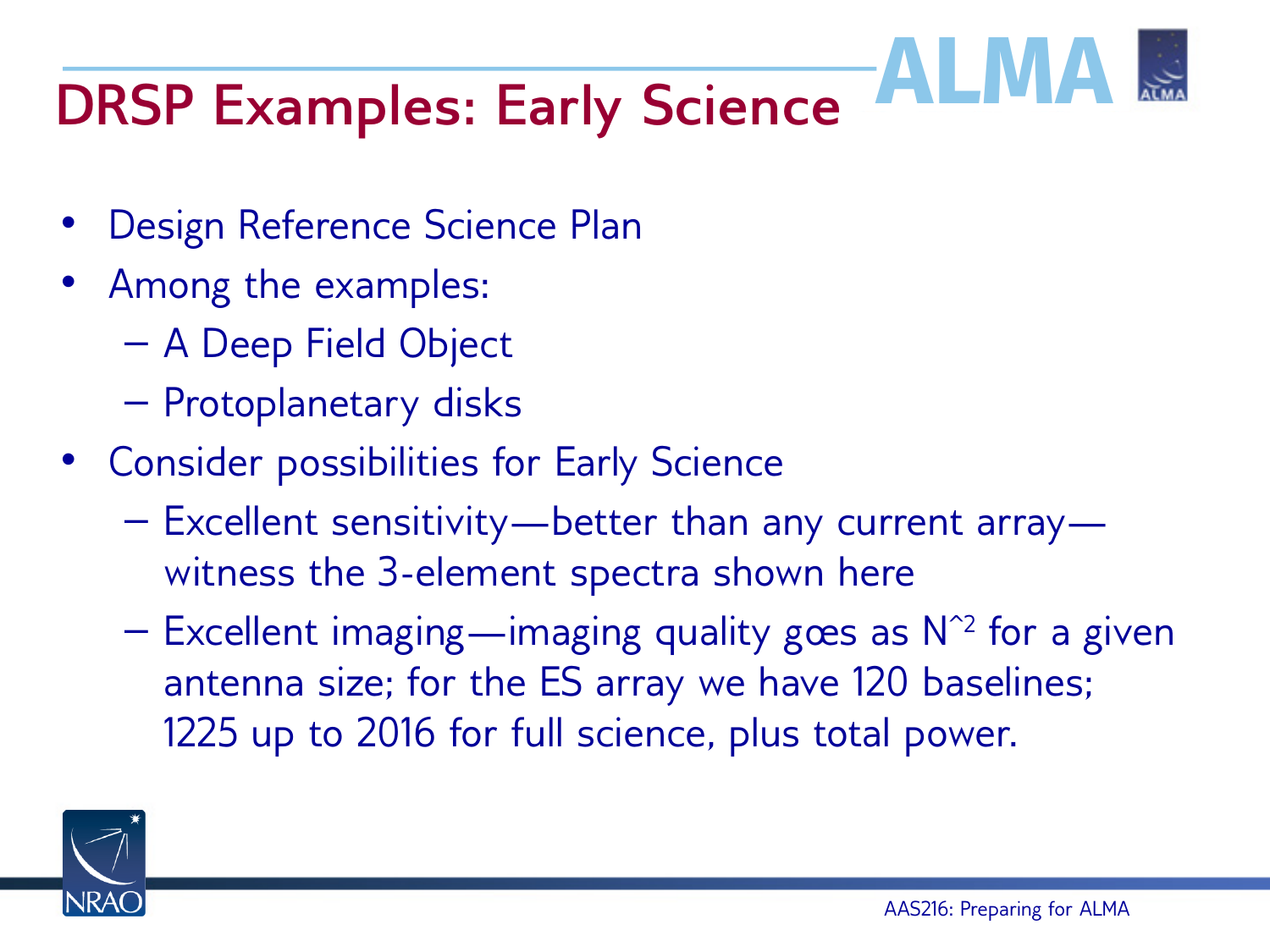

# DRSP Examples: Early Science
Design Reference Science Plan
Among the examples:
A Deep Field Object
Protoplanetary disks
Consider possibilities for Early Science
Excellent sensitivity—better than any current array—witness the 3-element spectra shown here
Excellent imaging—imaging quality goes as N^2 for a given antenna size; for the ES array we have 120 baselines; 1225 up to 2016 for full science, plus total power.
AAS216: Preparing for ALMA